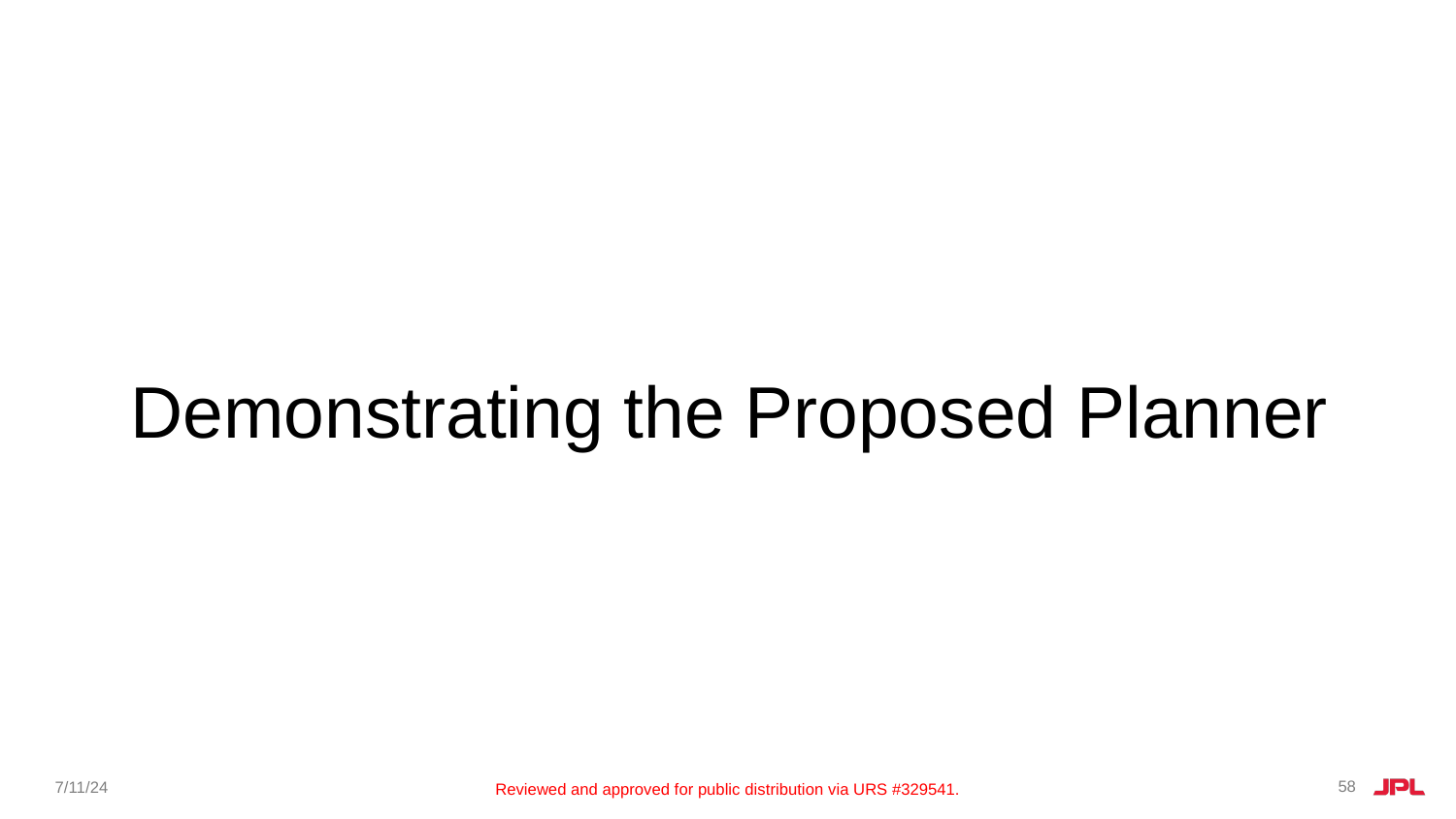

Demonstrating the Proposed Planner
58
7/11/24
Reviewed and approved for public distribution via URS #329541.